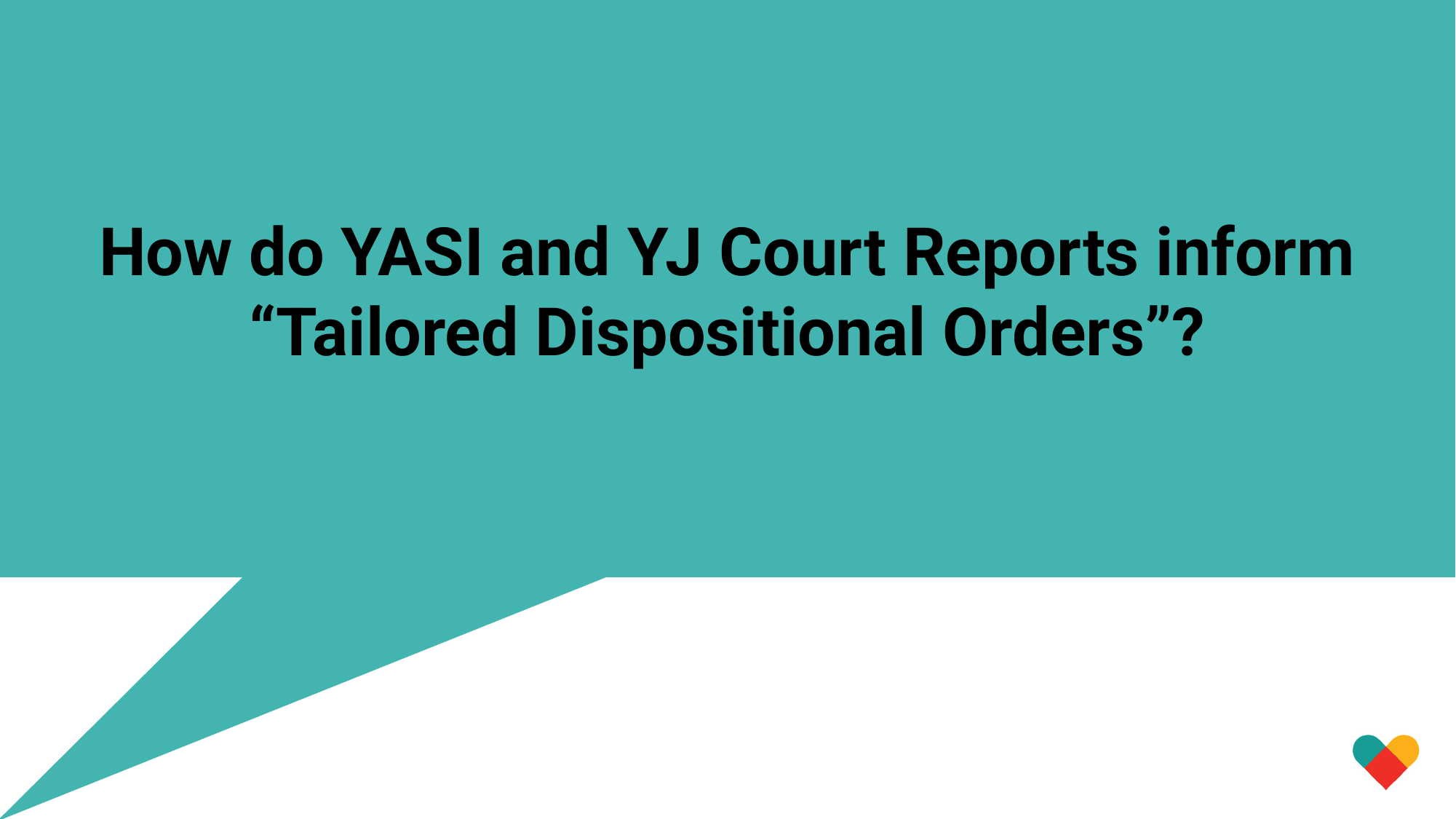

How do YASI and YJ Court Reports inform “Tailored Dispositional Orders”?